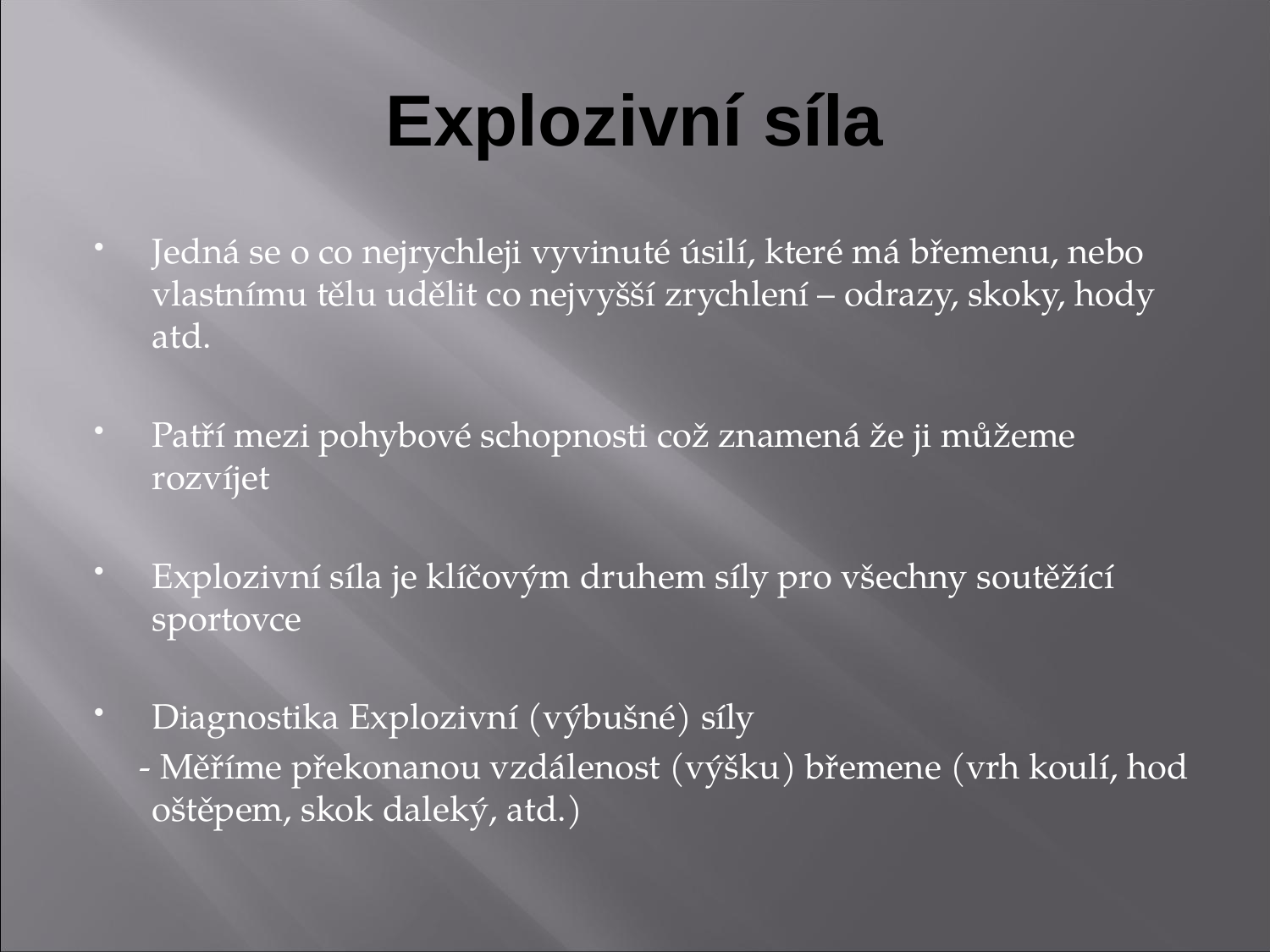

# Explozivní síla
Jedná se o co nejrychleji vyvinuté úsilí, které má břemenu, nebo vlastnímu tělu udělit co nejvyšší zrychlení – odrazy, skoky, hody atd.

Patří mezi pohybové schopnosti což znamená že ji můžeme rozvíjet

Explozivní síla je klíčovým druhem síly pro všechny soutěžící sportovce

Diagnostika Explozivní (výbušné) síly
     - Měříme překonanou vzdálenost (výšku) břemene (vrh koulí, hod oštěpem, skok daleký, atd.)